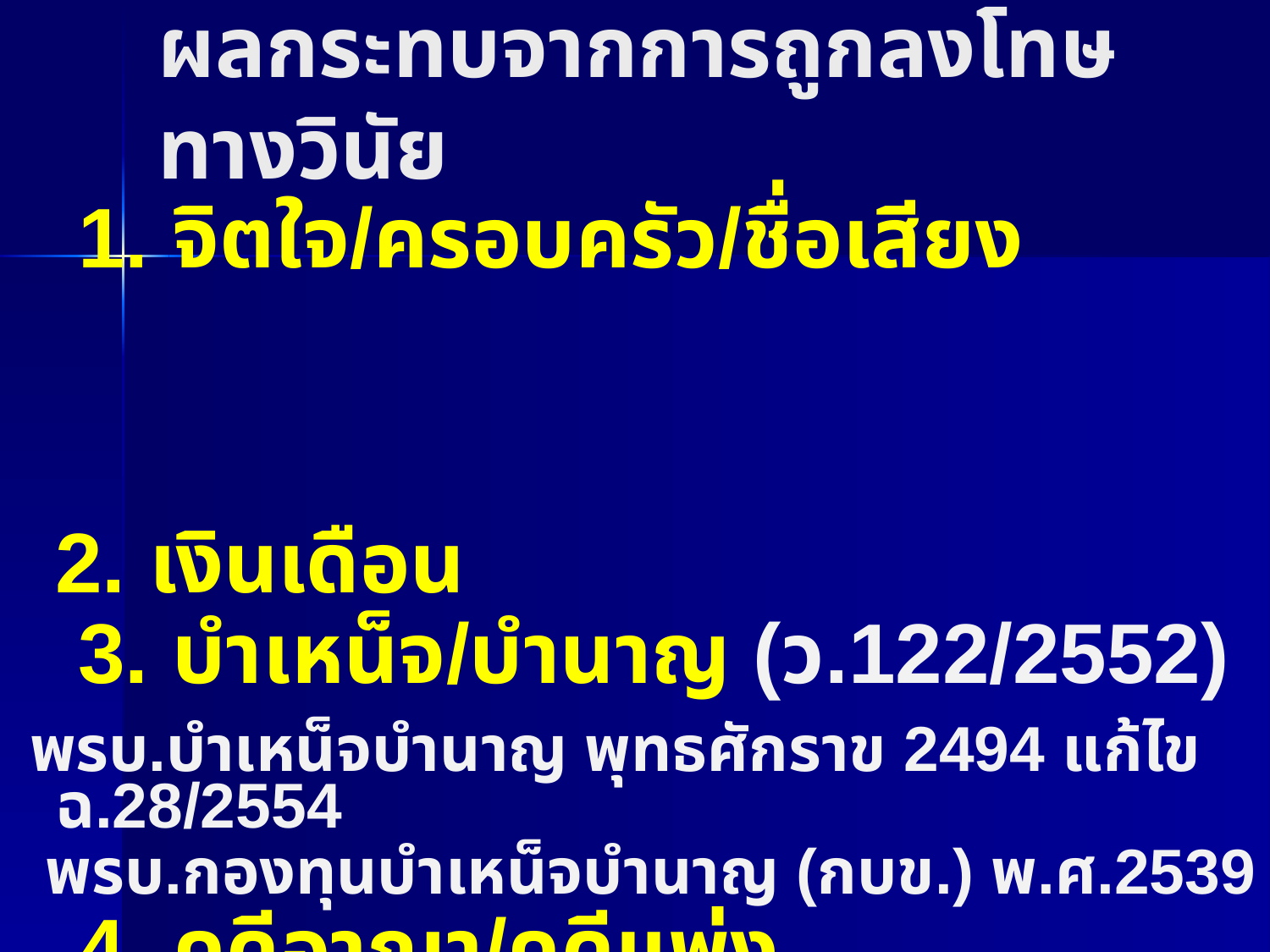

# ผลกระทบจากการถูกลงโทษทางวินัย
   1. จิตใจ/ครอบครัว/ชื่อเสียง                                                                     2. เงินเดือน
   3. บำเหน็จ/บำนาญ (ว.122/2552)
 พรบ.บำเหน็จบำนาญ พุทธศักราข 2494 แก้ไข ฉ.28/2554
พรบ.กองทุนบำเหน็จบำนาญ (กบข.) พ.ศ.2539
   4. คดีอาญา/คดีแพ่ง
   5. คุณสมบัติการกลับเข้ารับราชการ